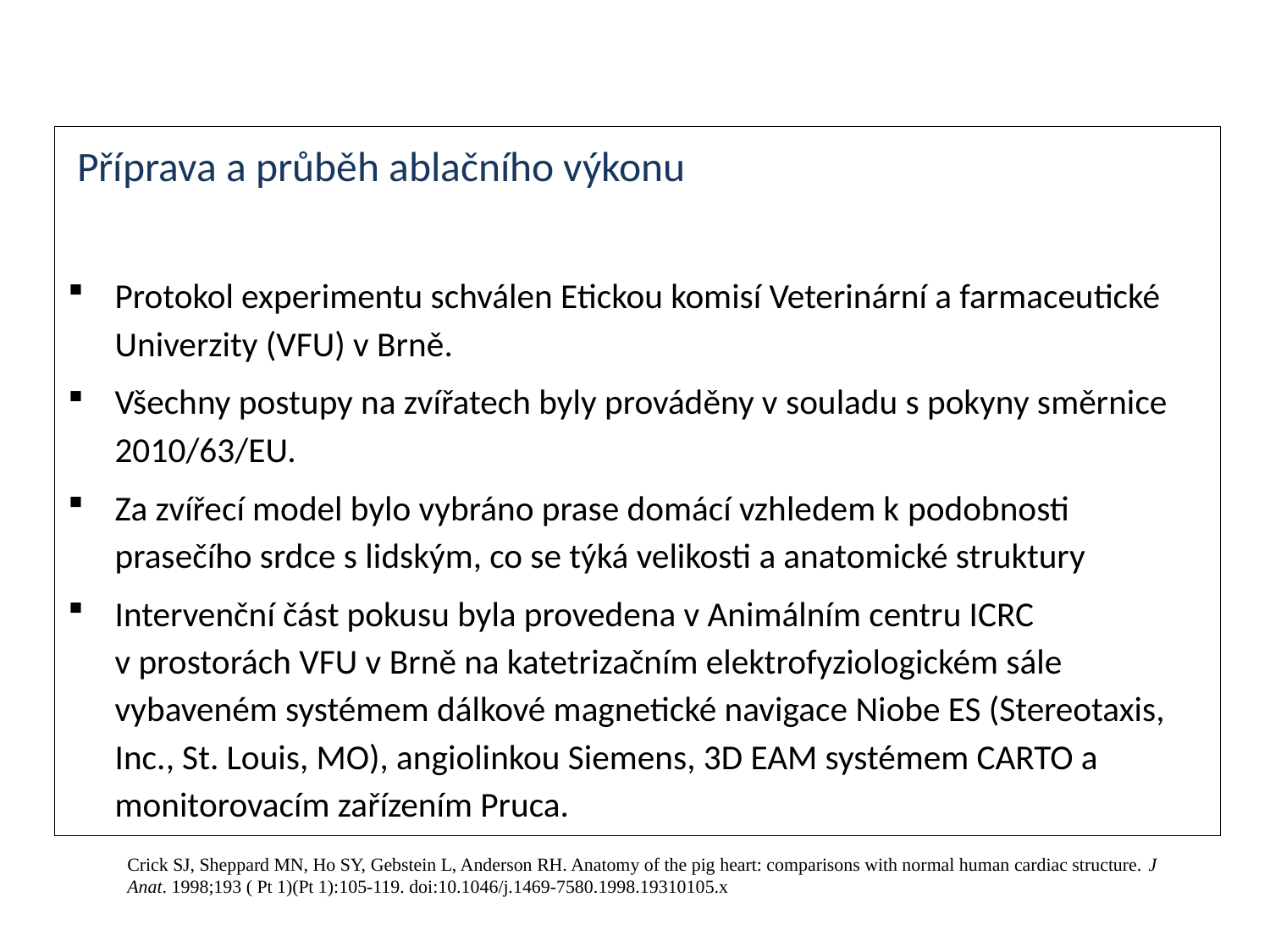

Příprava a průběh ablačního výkonu

Protokol experimentu schválen Etickou komisí Veterinární a farmaceutické Univerzity (VFU) v Brně.
Všechny postupy na zvířatech byly prováděny v souladu s pokyny směrnice 2010/63/EU.
Za zvířecí model bylo vybráno prase domácí vzhledem k podobnosti prasečího srdce s lidským, co se týká velikosti a anatomické struktury
Intervenční část pokusu byla provedena v Animálním centru ICRC v prostorách VFU v Brně na katetrizačním elektrofyziologickém sále vybaveném systémem dálkové magnetické navigace Niobe ES (Stereotaxis, Inc., St. Louis, MO), angiolinkou Siemens, 3D EAM systémem CARTO a monitorovacím zařízením Pruca.

Crick SJ, Sheppard MN, Ho SY, Gebstein L, Anderson RH. Anatomy of the pig heart: comparisons with normal human cardiac structure. J Anat. 1998;193 ( Pt 1)(Pt 1):105-119. doi:10.1046/j.1469-7580.1998.19310105.x